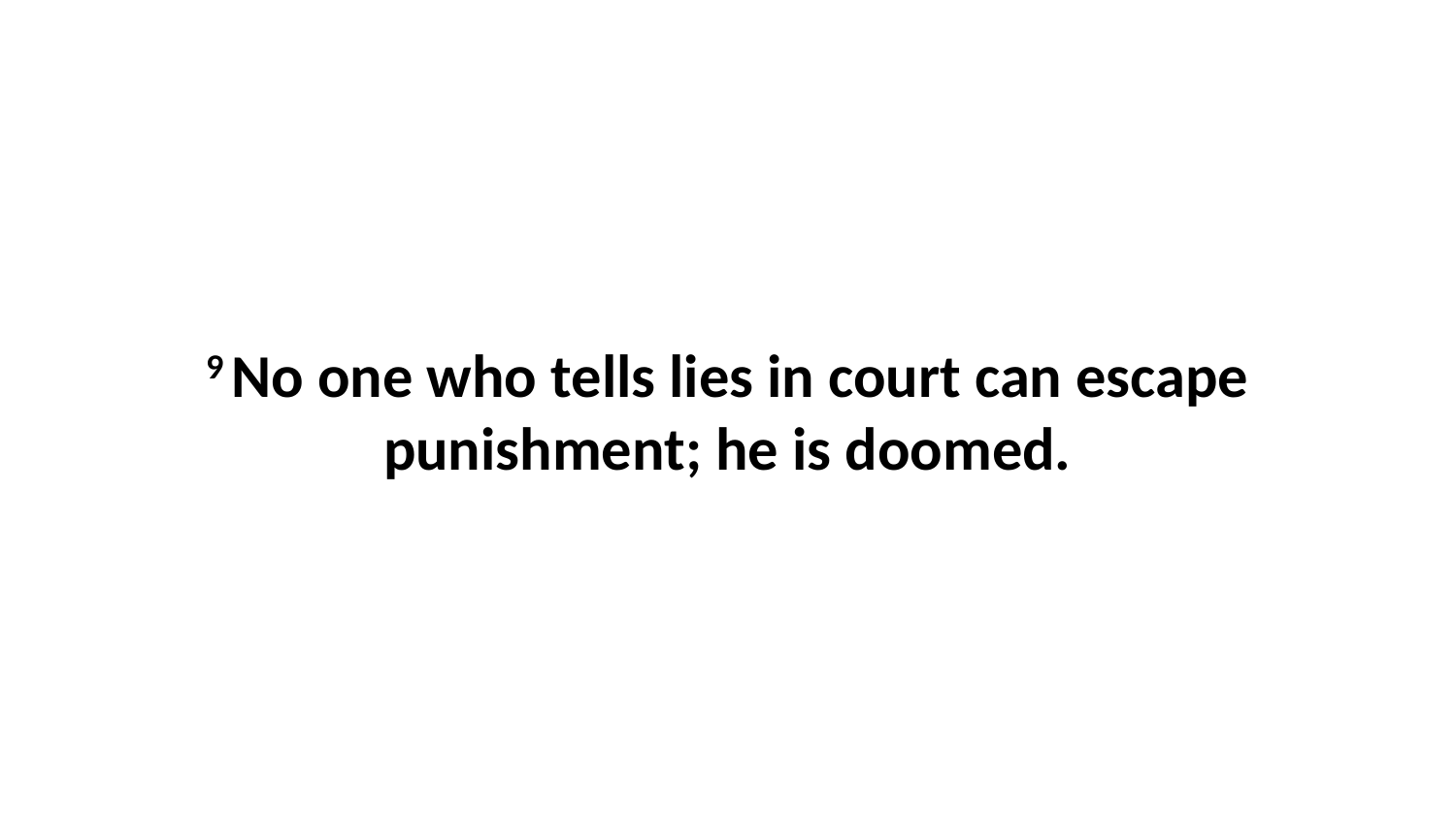

9 No one who tells lies in court can escape punishment; he is doomed.